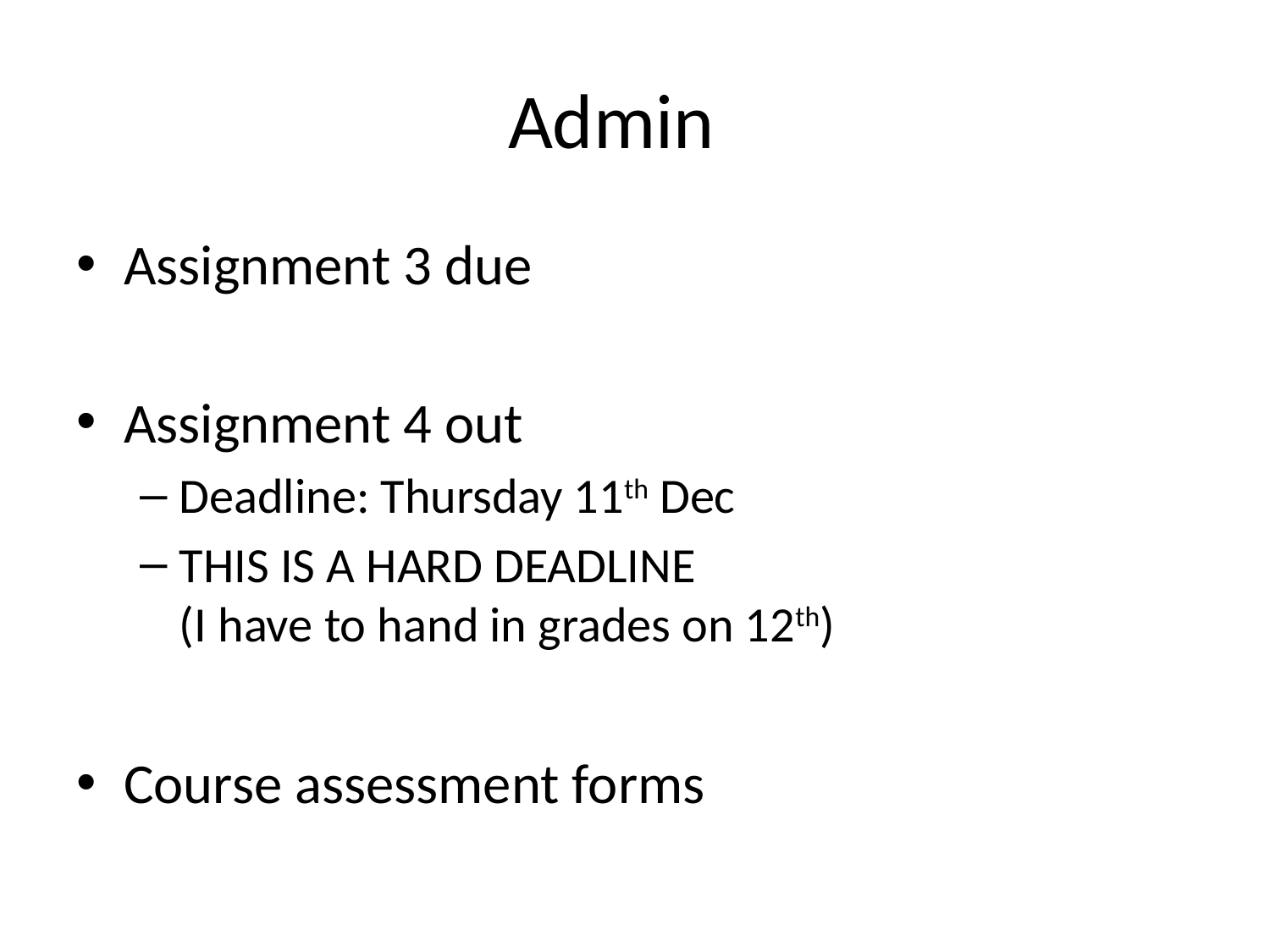

# Admin
Assignment 3 due

Assignment 4 out
Deadline: Thursday 11th Dec
THIS IS A HARD DEADLINE
(I have to hand in grades on 12th)

Course assessment forms